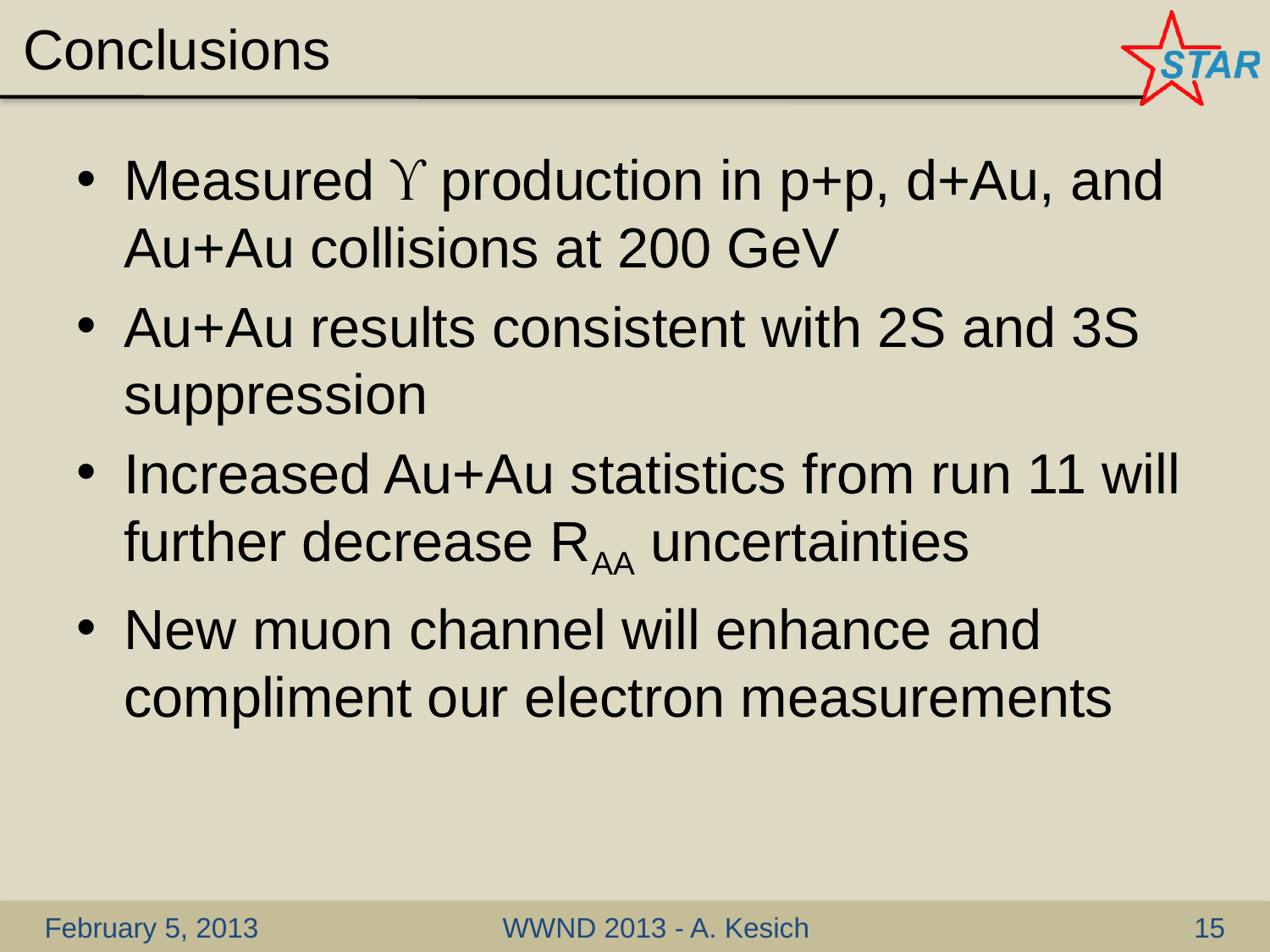

# Conclusions
Measured ϒ production in p+p, d+Au, and
Au+Au collisions at 200 GeV
Au+Au results consistent with 2S and 3S suppression
Increased Au+Au statistics from run 11 will further decrease RAA uncertainties
New muon channel will enhance and compliment our electron measurements
February 5, 2013
WWND 2013 - A. Kesich
15